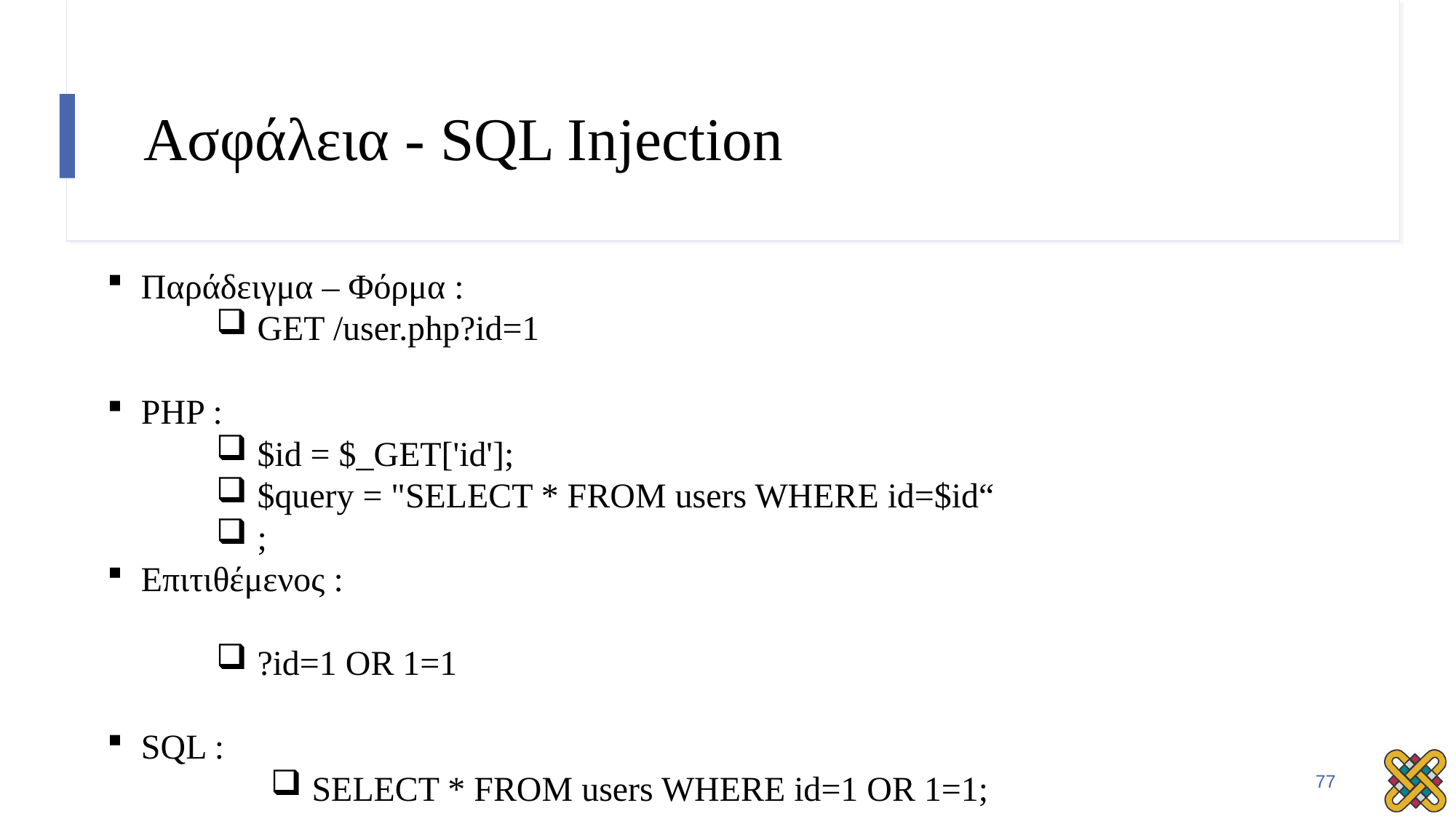

# Ασφάλεια - SQL Injection
Παράδειγμα – Φόρμα :
GET /user.php?id=1

PHP :
$id = $_GET['id'];
$query = "SELECT * FROM users WHERE id=$id“
;
Επιτιθέμενος :

?id=1 OR 1=1

SQL :
SELECT * FROM users WHERE id=1 OR 1=1;

77